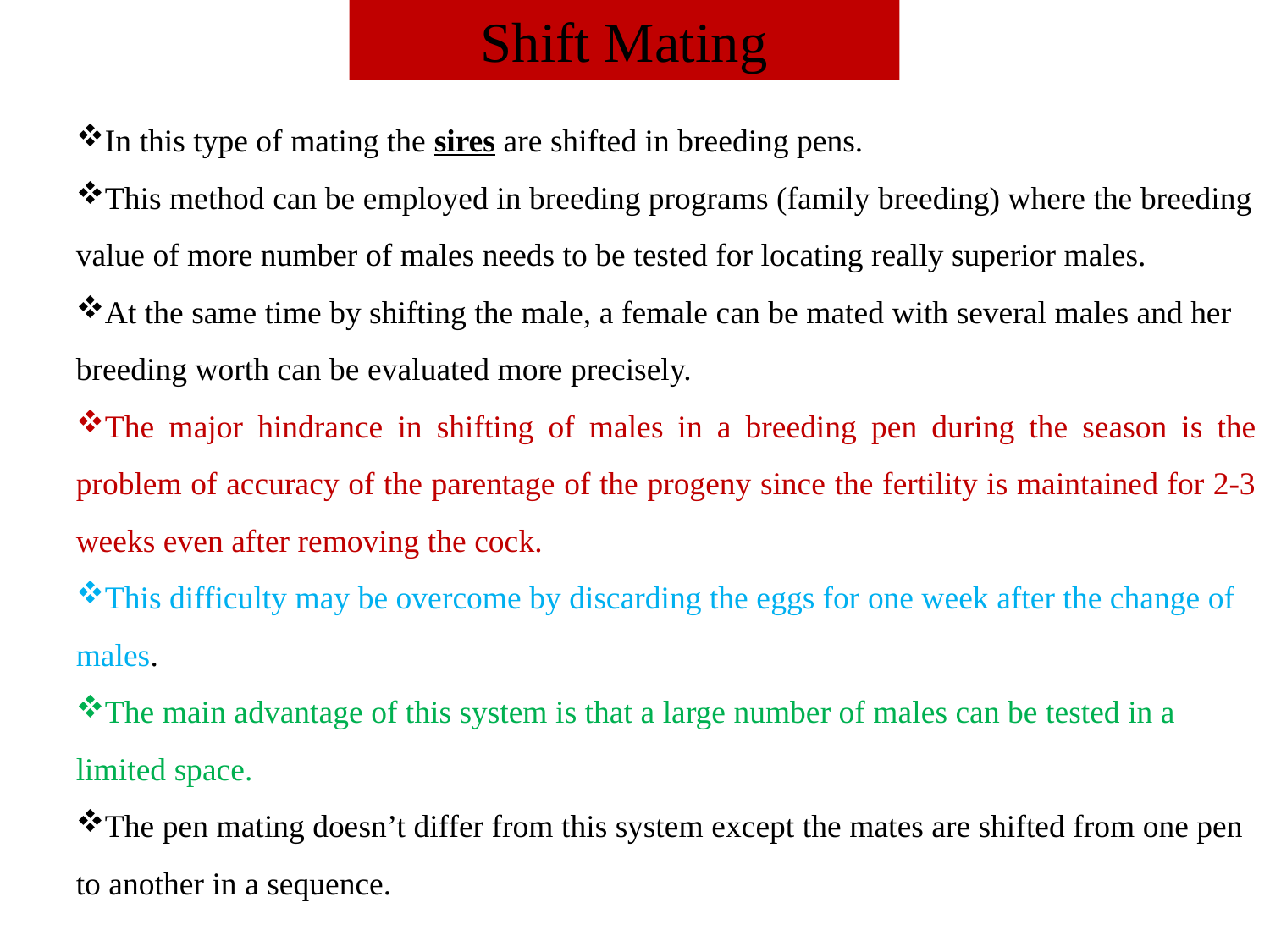

Shift Mating
In this type of mating the sires are shifted in breeding pens.
This method can be employed in breeding programs (family breeding) where the breeding value of more number of males needs to be tested for locating really superior males.
At the same time by shifting the male, a female can be mated with several males and her breeding worth can be evaluated more precisely.
The major hindrance in shifting of males in a breeding pen during the season is the problem of accuracy of the parentage of the progeny since the fertility is maintained for 2-3 weeks even after removing the cock.
This difficulty may be overcome by discarding the eggs for one week after the change of males.
The main advantage of this system is that a large number of males can be tested in a limited space.
The pen mating doesn’t differ from this system except the mates are shifted from one pen to another in a sequence.